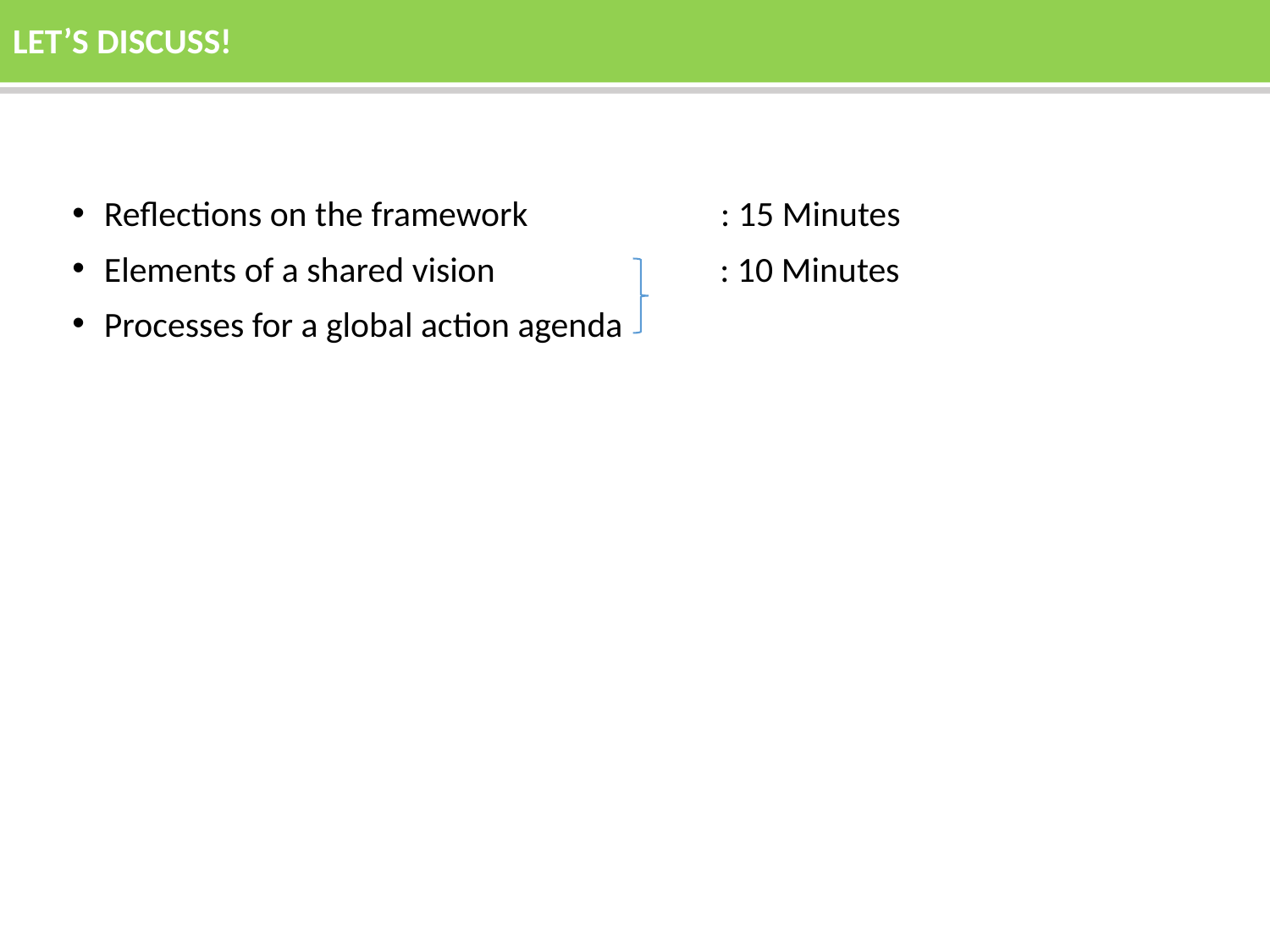

LET’S DISCUSS!

Reflections on the framework                        : 15 Minutes
Elements of a shared vision                            : 10 Minutes
Processes for a global action agenda